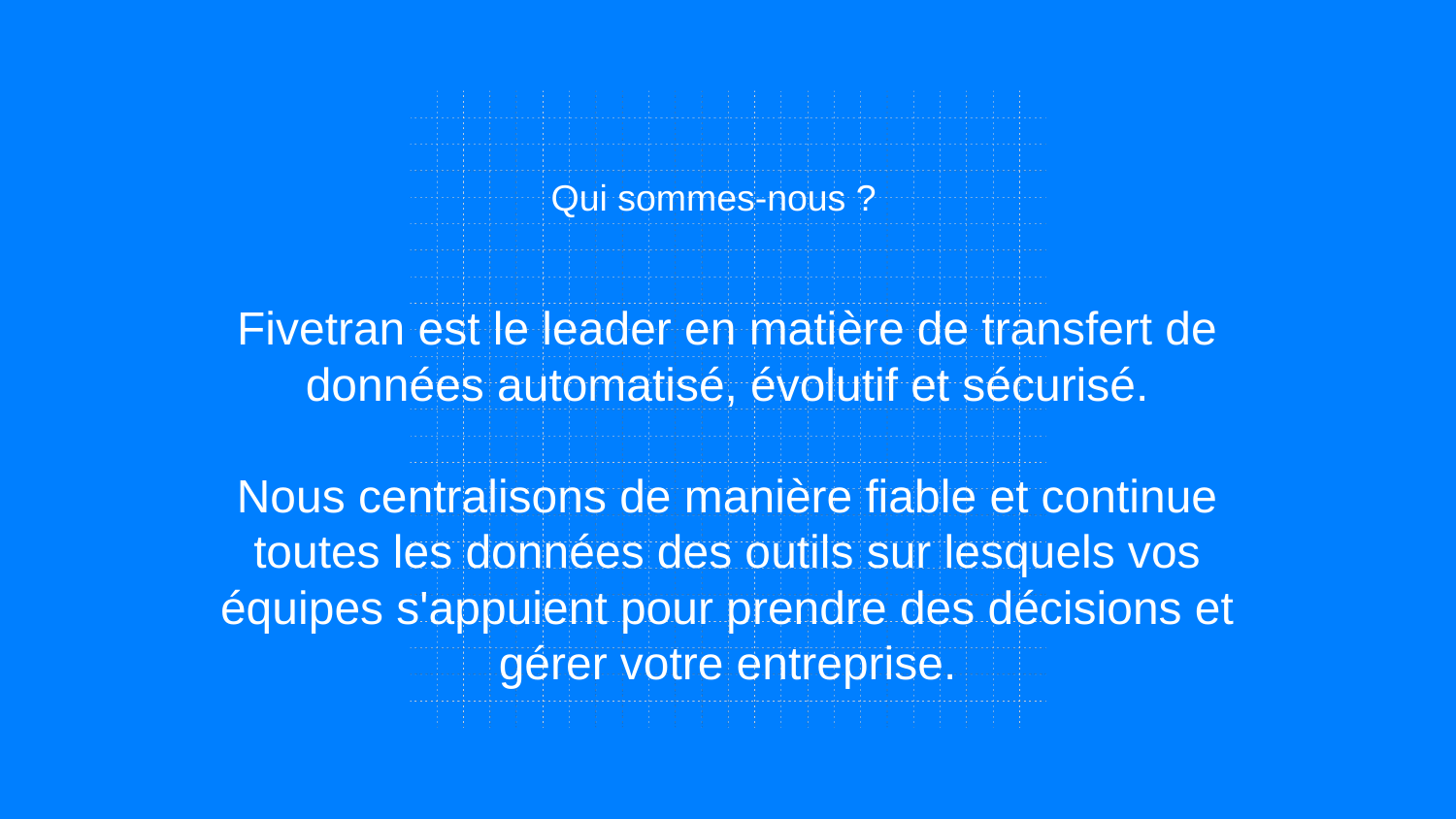

Qui sommes-nous ?
# Fivetran est le leader en matière de transfert de données automatisé, évolutif et sécurisé. Nous centralisons de manière fiable et continue toutes les données des outils sur lesquels vos équipes s'appuient pour prendre des décisions et gérer votre entreprise.